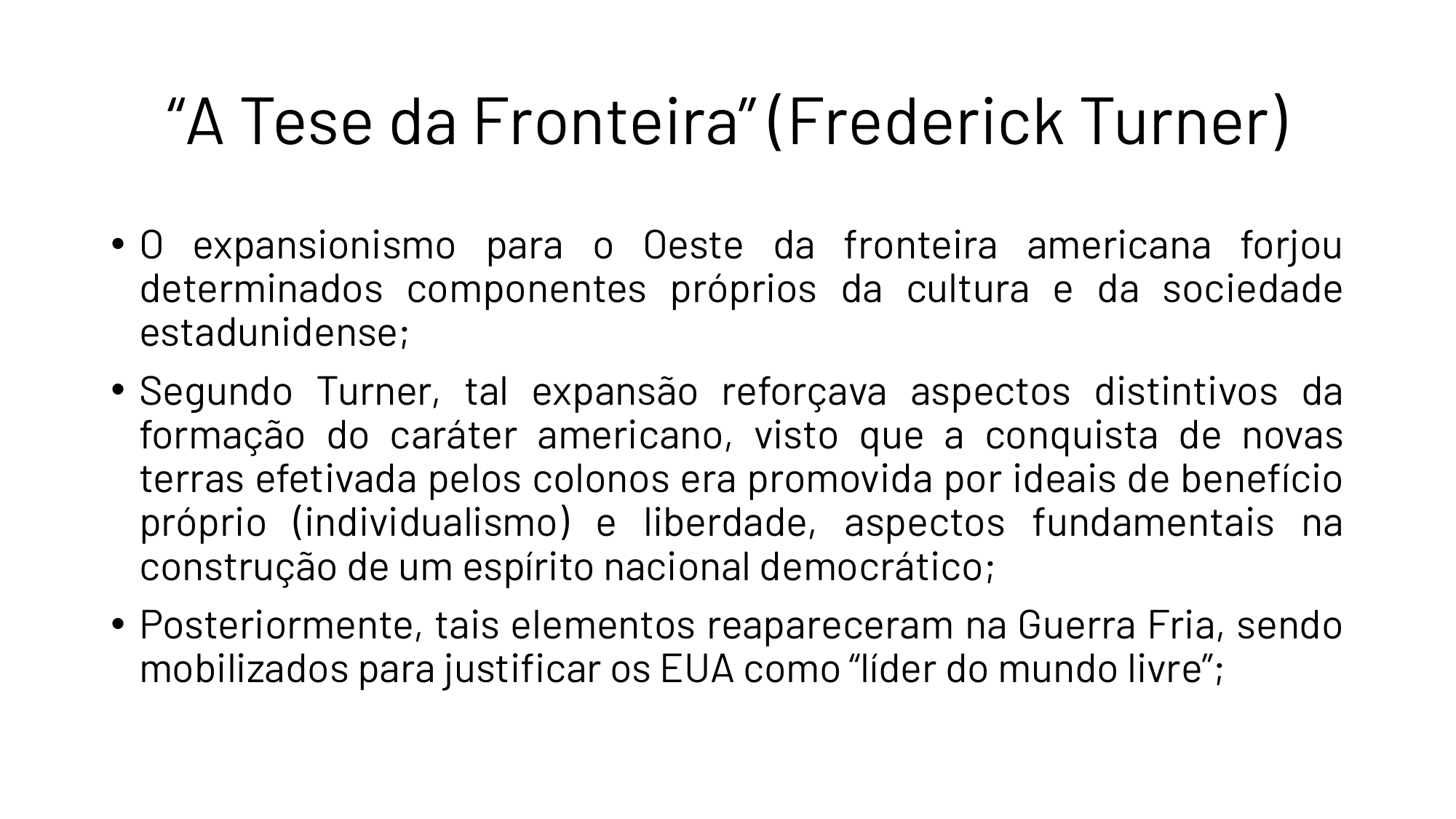

# “A Tese da Fronteira” (Frederick Turner)
O expansionismo para o Oeste da fronteira americana forjou determinados componentes próprios da cultura e da sociedade estadunidense;
Segundo Turner, tal expansão reforçava aspectos distintivos da formação do caráter americano, visto que a conquista de novas terras efetivada pelos colonos era promovida por ideais de benefício próprio (individualismo) e liberdade, aspectos fundamentais na construção de um espírito nacional democrático;
Posteriormente, tais elementos reapareceram na Guerra Fria, sendo mobilizados para justificar os EUA como “líder do mundo livre”;